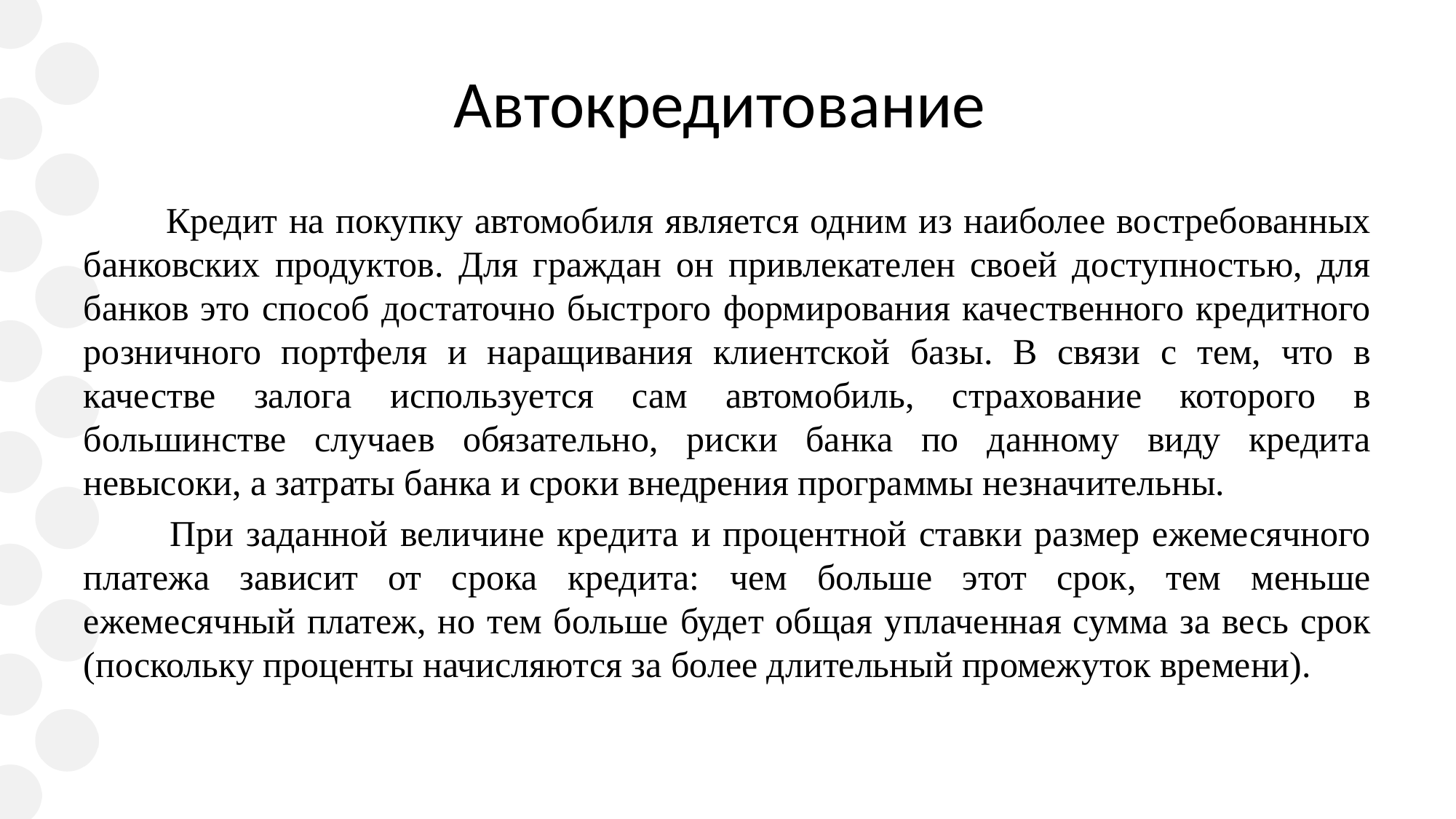

# Автокредитование
        Кредит на покупку автомобиля является одним из наиболее востребованных банковских продуктов. Для граждан он привлекателен своей доступностью, для банков это способ достаточно быстрого формирования качественного кредитного розничного портфеля и наращивания клиентской базы. В связи с тем, что в качестве залога используется сам автомобиль, страхование которого в большинстве случаев обязательно, риски банка по данному виду кредита невысоки, а затраты банка и сроки внедрения программы незначительны.
       При заданной величине кредита и процентной ставки размер ежемесячного платежа зависит от срока кредита: чем больше этот срок, тем меньше ежемесячный платеж, но тем больше будет общая уплаченная сумма за весь срок (поскольку проценты начисляются за более длительный промежуток времени).